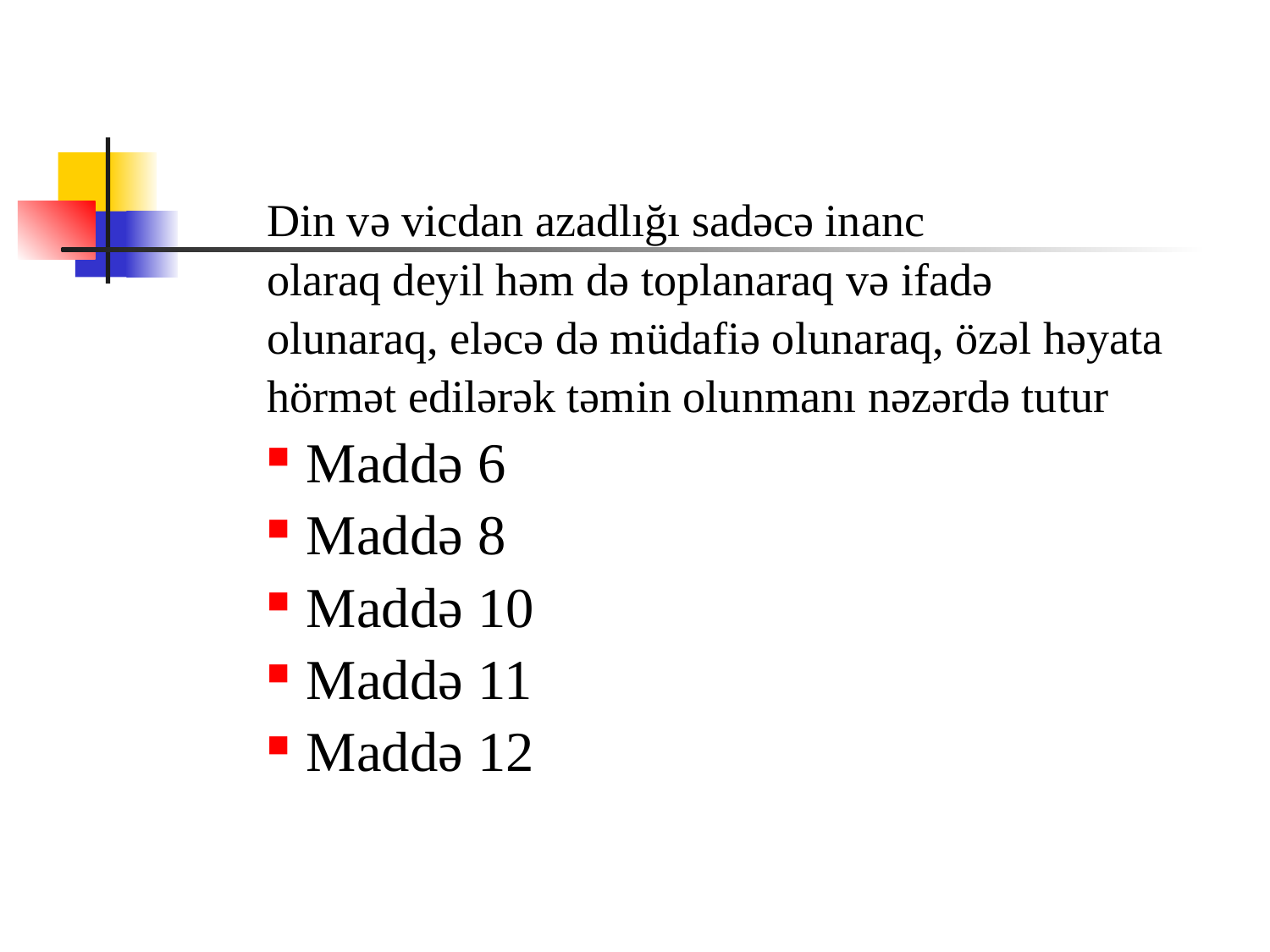

Din və vicdan azadlığı sadəcə inanc
olaraq deyil həm də toplanaraq və ifadə
olunaraq, eləcə də müdafiə olunaraq, özəl həyata
hörmət edilərək təmin olunmanı nəzərdə tutur
Maddə 6
Maddə 8
Maddə 10
Maddə 11
Maddə 12